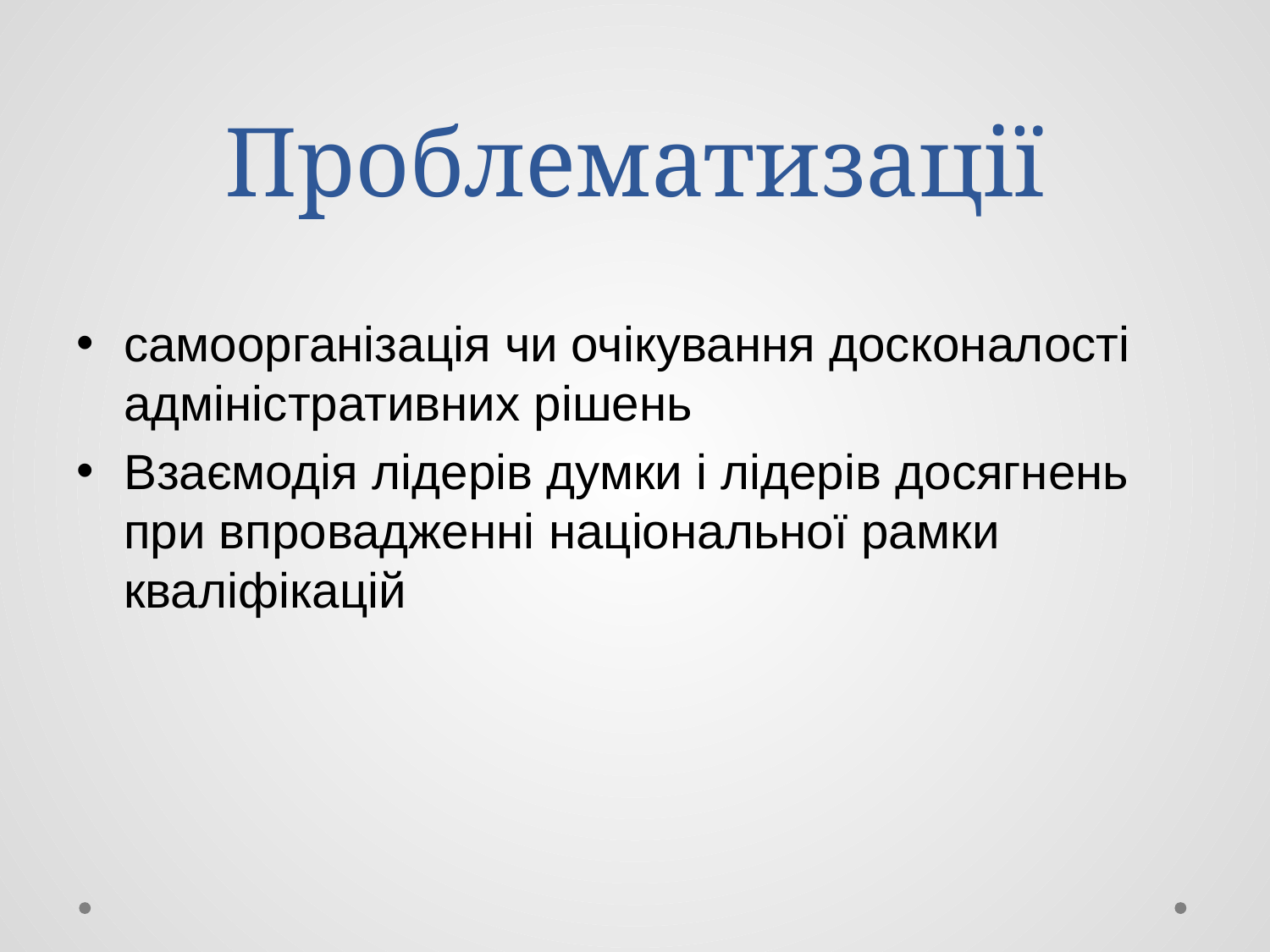

# Проблематизації
самоорганізація чи очікування досконалості адміністративних рішень
Взаємодія лідерів думки і лідерів досягнень при впровадженні національної рамки кваліфікацій